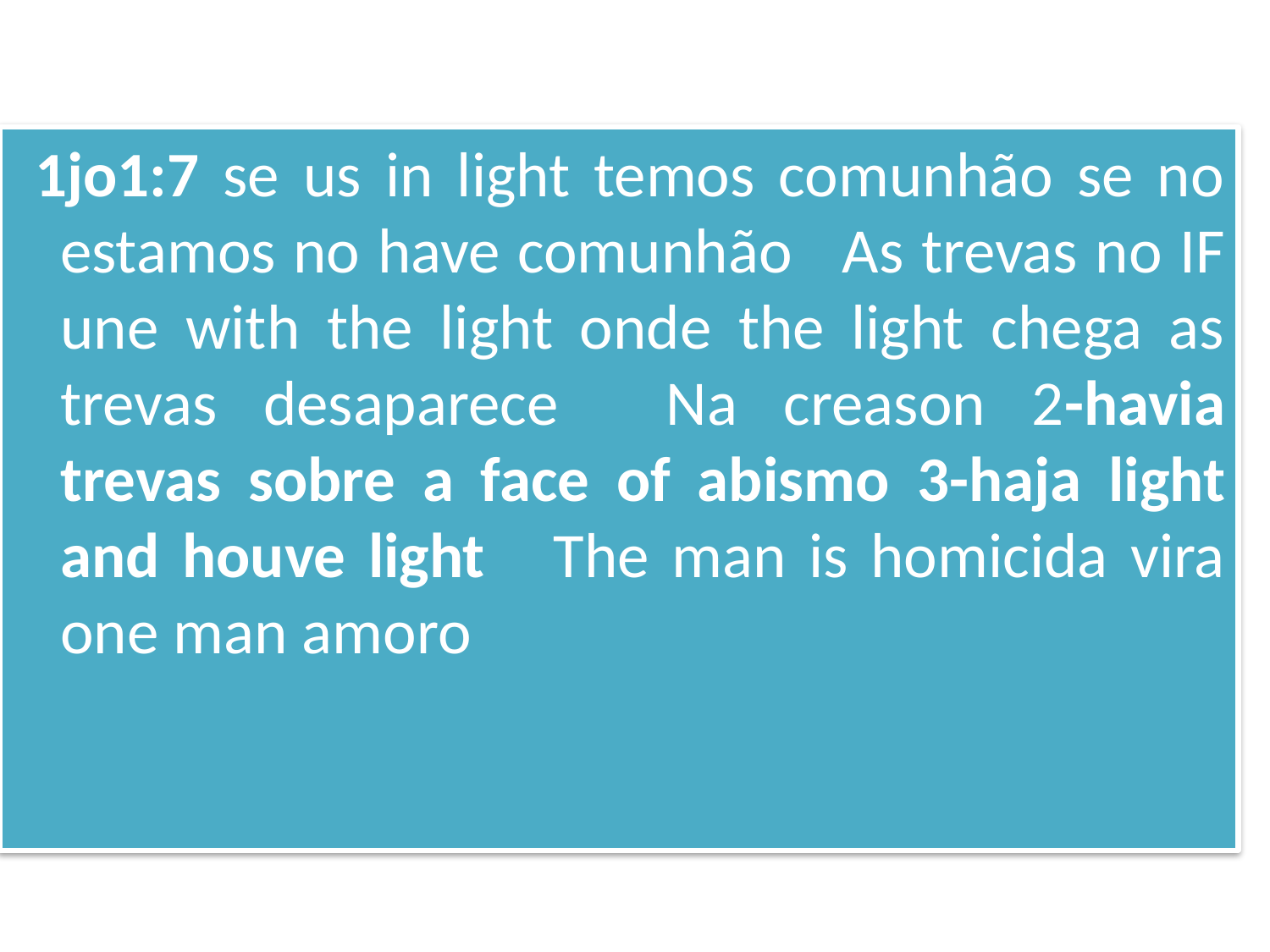

1jo1:7 se us in light temos comunhão se no estamos no have comunhão   As trevas no IF une with the light onde the light chega as trevas desaparece   Na creason 2-havia trevas sobre a face of abismo 3-haja light and houve light   The man is homicida vira one man amoro